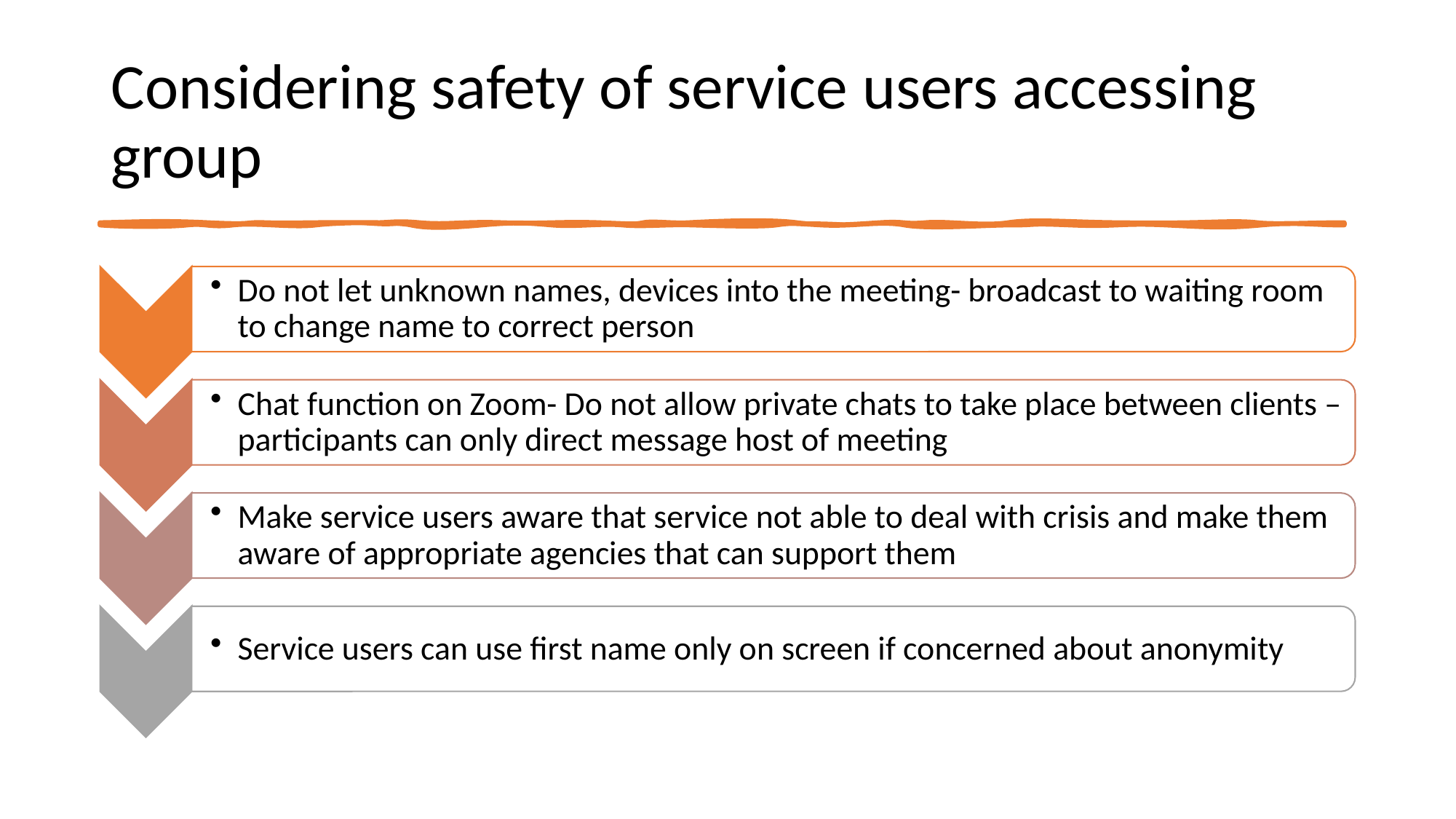

# Considering safety of service users accessing group

Do not let unknown names, devices into the meeting- broadcast to waiting room to change name to correct person

Chat function on Zoom- Do not allow private chats to take place between clients – participants can only direct message host of meeting

Make service users aware that service not able to deal with crisis and make them aware of appropriate agencies that can support them

Service users can use first name only on screen if concerned about anonymity